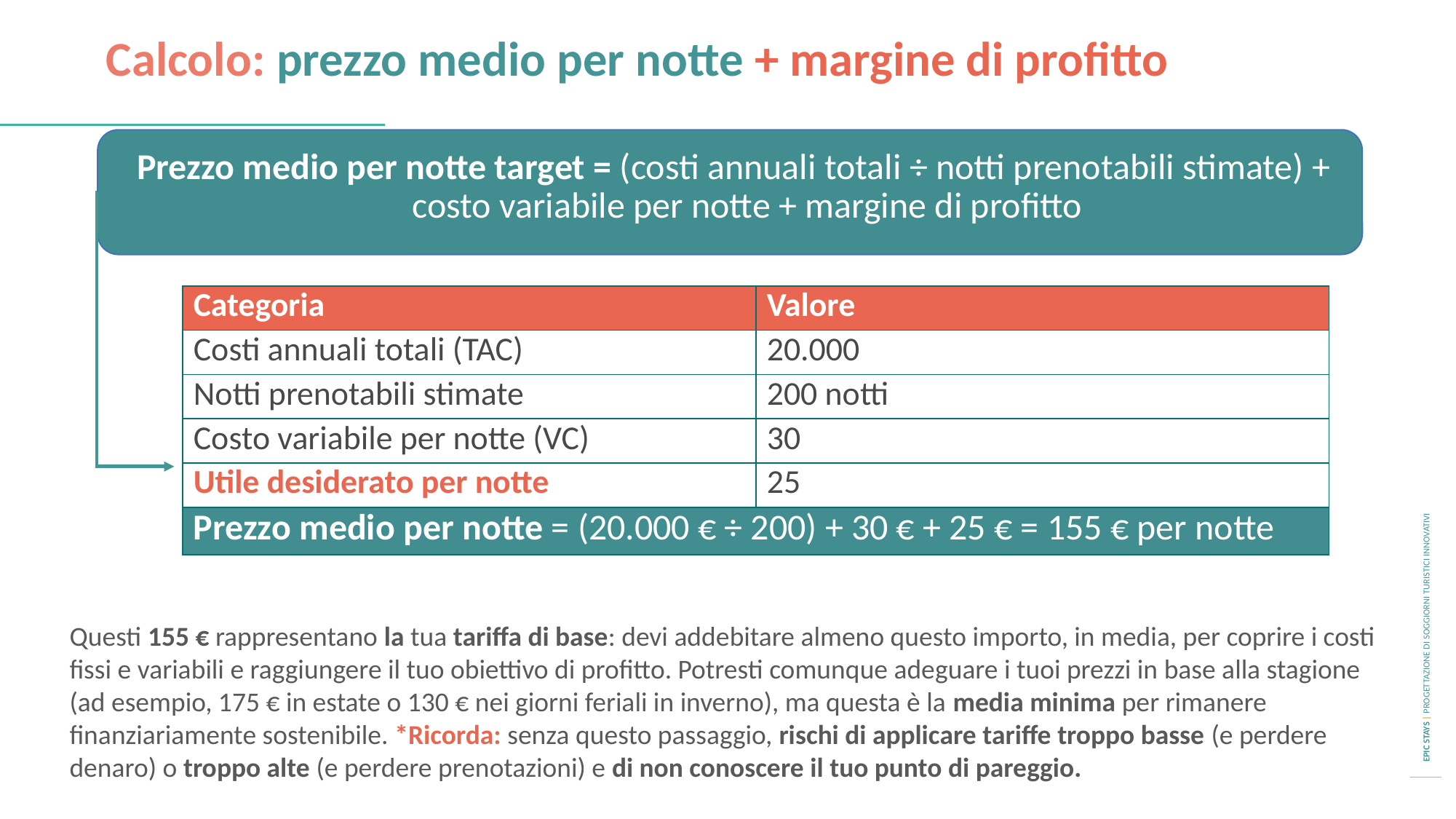

Calcolo: prezzo medio per notte + margine di profitto

Prezzo medio per notte target = (costi annuali totali ÷ notti prenotabili stimate) + costo variabile per notte + margine di profitto
| Categoria | Valore |
| --- | --- |
| Costi annuali totali (TAC) | 20.000 |
| Notti prenotabili stimate | 200 notti |
| Costo variabile per notte (VC) | 30 |
| Utile desiderato per notte | 25 |
| Prezzo medio per notte = (20.000 € ÷ 200) + 30 € + 25 € = 155 € per notte |  |
Questi 155 € rappresentano la tua tariffa di base: devi addebitare almeno questo importo, in media, per coprire i costi fissi e variabili e raggiungere il tuo obiettivo di profitto. Potresti comunque adeguare i tuoi prezzi in base alla stagione (ad esempio, 175 € in estate o 130 € nei giorni feriali in inverno), ma questa è la media minima per rimanere finanziariamente sostenibile. *Ricorda: senza questo passaggio, rischi di applicare tariffe troppo basse (e perdere denaro) o troppo alte (e perdere prenotazioni) e di non conoscere il tuo punto di pareggio.